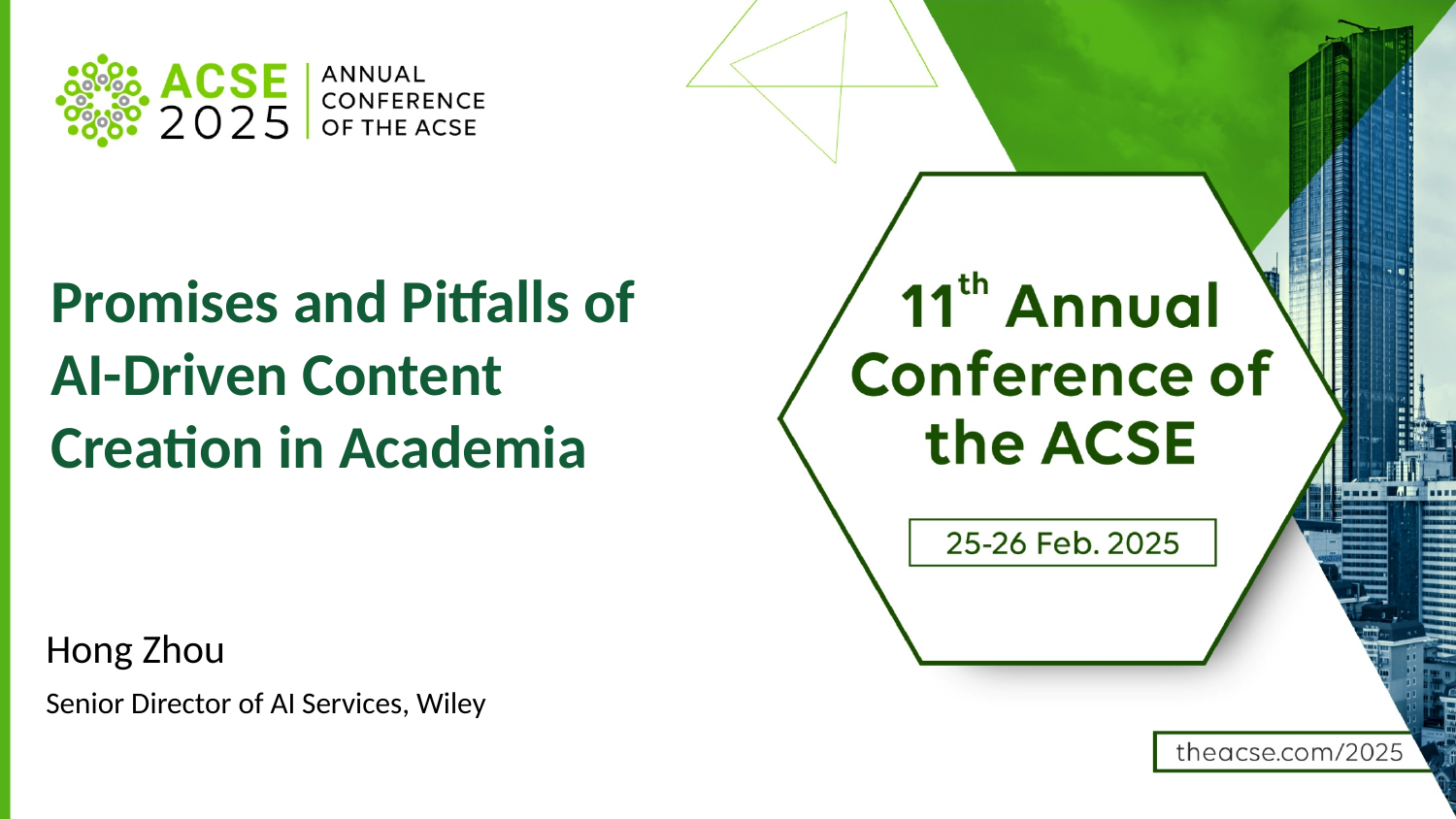

Promises and Pitfalls of AI-Driven Content Creation in Academia

Hong Zhou
Senior Director of AI Services, Wiley